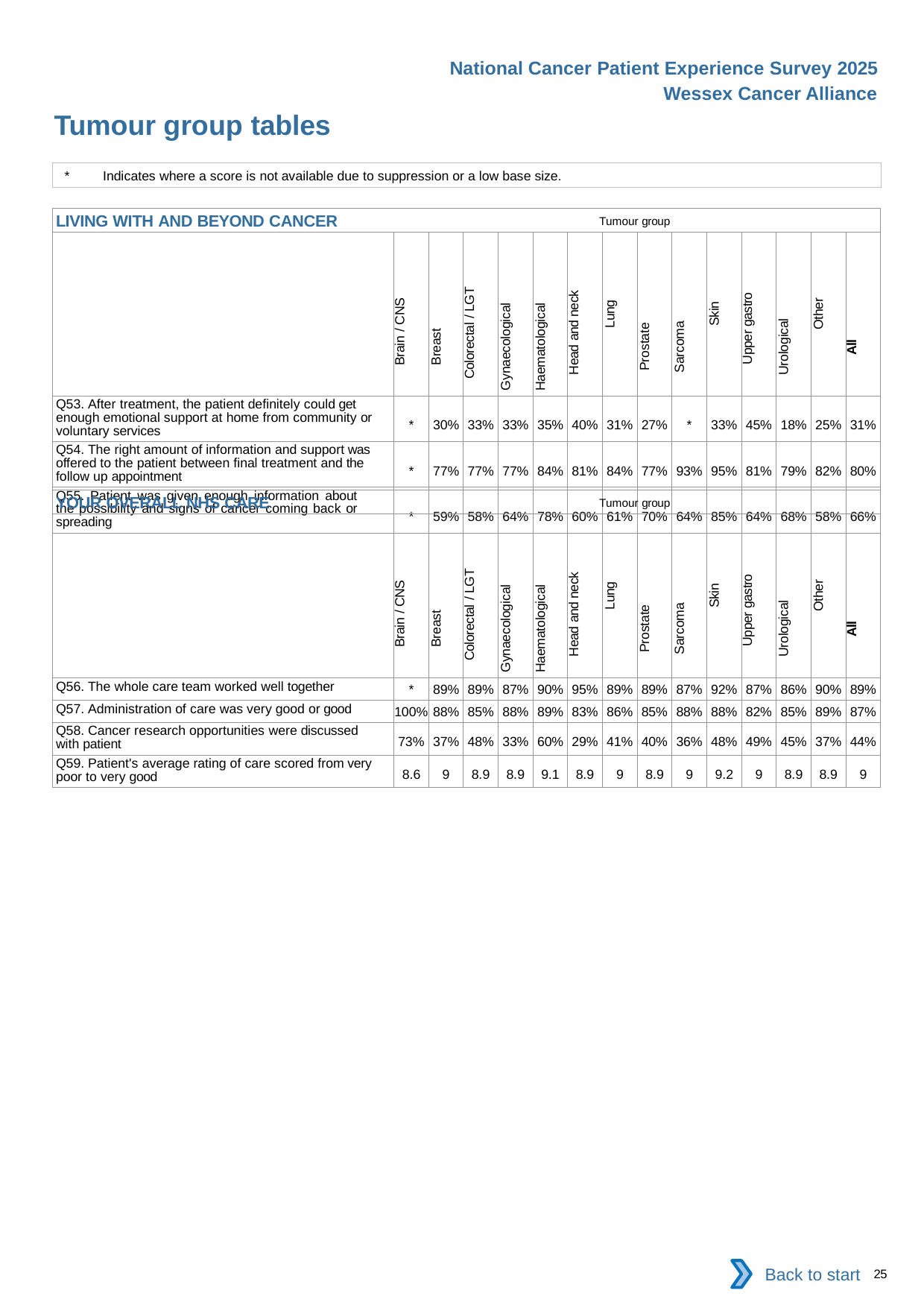

National Cancer Patient Experience Survey 2025
Wessex Cancer Alliance
Tumour group tables (5)
*	Indicates where a score is not available due to suppression or a low base size.
| LIVING WITH AND BEYOND CANCER Tumour group |  |  |  |  |  |  |  |  |  |  |  |  |  |  |
| --- | --- | --- | --- | --- | --- | --- | --- | --- | --- | --- | --- | --- | --- | --- |
|  | Brain / CNS | Breast | Colorectal / LGT | Gynaecological | Haematological | Head and neck | Lung | Prostate | Sarcoma | Skin | Upper gastro | Urological | Other | All |
| Q53. After treatment, the patient definitely could get enough emotional support at home from community or voluntary services | \* | 30% | 33% | 33% | 35% | 40% | 31% | 27% | \* | 33% | 45% | 18% | 25% | 31% |
| Q54. The right amount of information and support was offered to the patient between final treatment and the follow up appointment | \* | 77% | 77% | 77% | 84% | 81% | 84% | 77% | 93% | 95% | 81% | 79% | 82% | 80% |
| Q55. Patient was given enough information about the possibility and signs of cancer coming back or spreading | \* | 59% | 58% | 64% | 78% | 60% | 61% | 70% | 64% | 85% | 64% | 68% | 58% | 66% |
| YOUR OVERALL NHS CARE Tumour group |  |  |  |  |  |  |  |  |  |  |  |  |  |  |
| --- | --- | --- | --- | --- | --- | --- | --- | --- | --- | --- | --- | --- | --- | --- |
|  | Brain / CNS | Breast | Colorectal / LGT | Gynaecological | Haematological | Head and neck | Lung | Prostate | Sarcoma | Skin | Upper gastro | Urological | Other | All |
| Q56. The whole care team worked well together | \* | 89% | 89% | 87% | 90% | 95% | 89% | 89% | 87% | 92% | 87% | 86% | 90% | 89% |
| Q57. Administration of care was very good or good | 100% | 88% | 85% | 88% | 89% | 83% | 86% | 85% | 88% | 88% | 82% | 85% | 89% | 87% |
| Q58. Cancer research opportunities were discussed with patient | 73% | 37% | 48% | 33% | 60% | 29% | 41% | 40% | 36% | 48% | 49% | 45% | 37% | 44% |
| Q59. Patient's average rating of care scored from very poor to very good | 8.6 | 9 | 8.9 | 8.9 | 9.1 | 8.9 | 9 | 8.9 | 9 | 9.2 | 9 | 8.9 | 8.9 | 9 |
Back to start

25